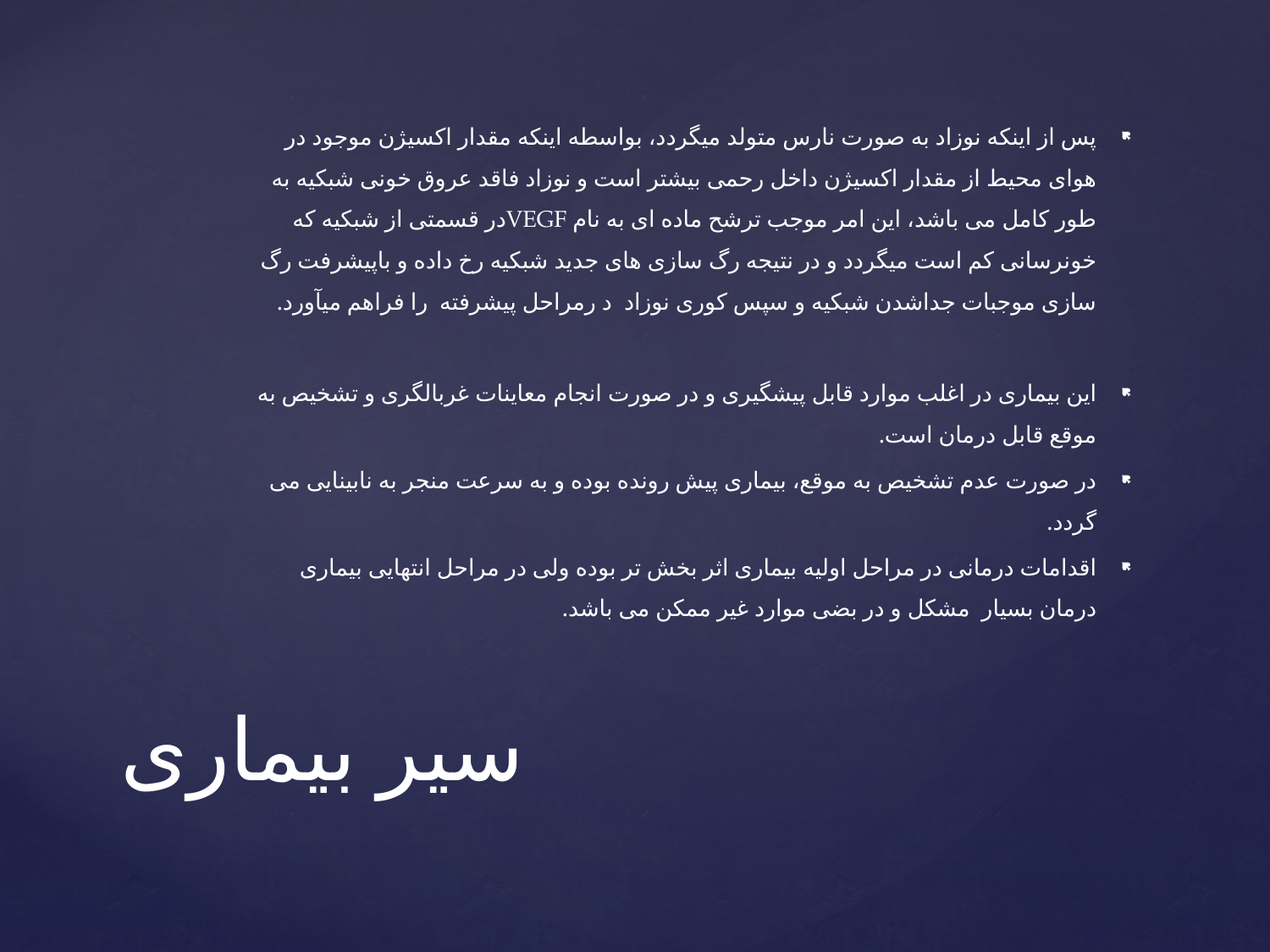

پس از اینکه نوزاد به صورت نارس متولد میگردد، بواسطه اینکه مقدار اکسیژن موجود در هوای محیط از مقدار اکسیژن داخل رحمی بیشتر است و نوزاد فاقد عروق خونی شبکیه به طور کامل می باشد، این امر موجب ترشح ماده ای به نام VEGFدر قسمتی از شبکیه که خونرسانی کم است میگردد و در نتیجه رگ سازی های جدید شبکیه رخ داده و باپیشرفت رگ سازی موجبات جداشدن شبکیه و سپس کوری نوزاد  د رمراحل پیشرفته  را فراهم میآورد.

این بیماری در اغلب موارد قابل پیشگیری و در صورت انجام معاینات غربالگری و تشخیص به موقع قابل درمان است.
در صورت عدم تشخیص به موقع، بیماری پیش رونده بوده و به سرعت منجر به نابینایی می گردد.
اقدامات درمانی در مراحل اولیه بیماری اثر بخش تر بوده ولی در مراحل انتهایی بیماری درمان بسیار  مشکل و در بضی موارد غیر ممکن می باشد.
# سیر بیماری